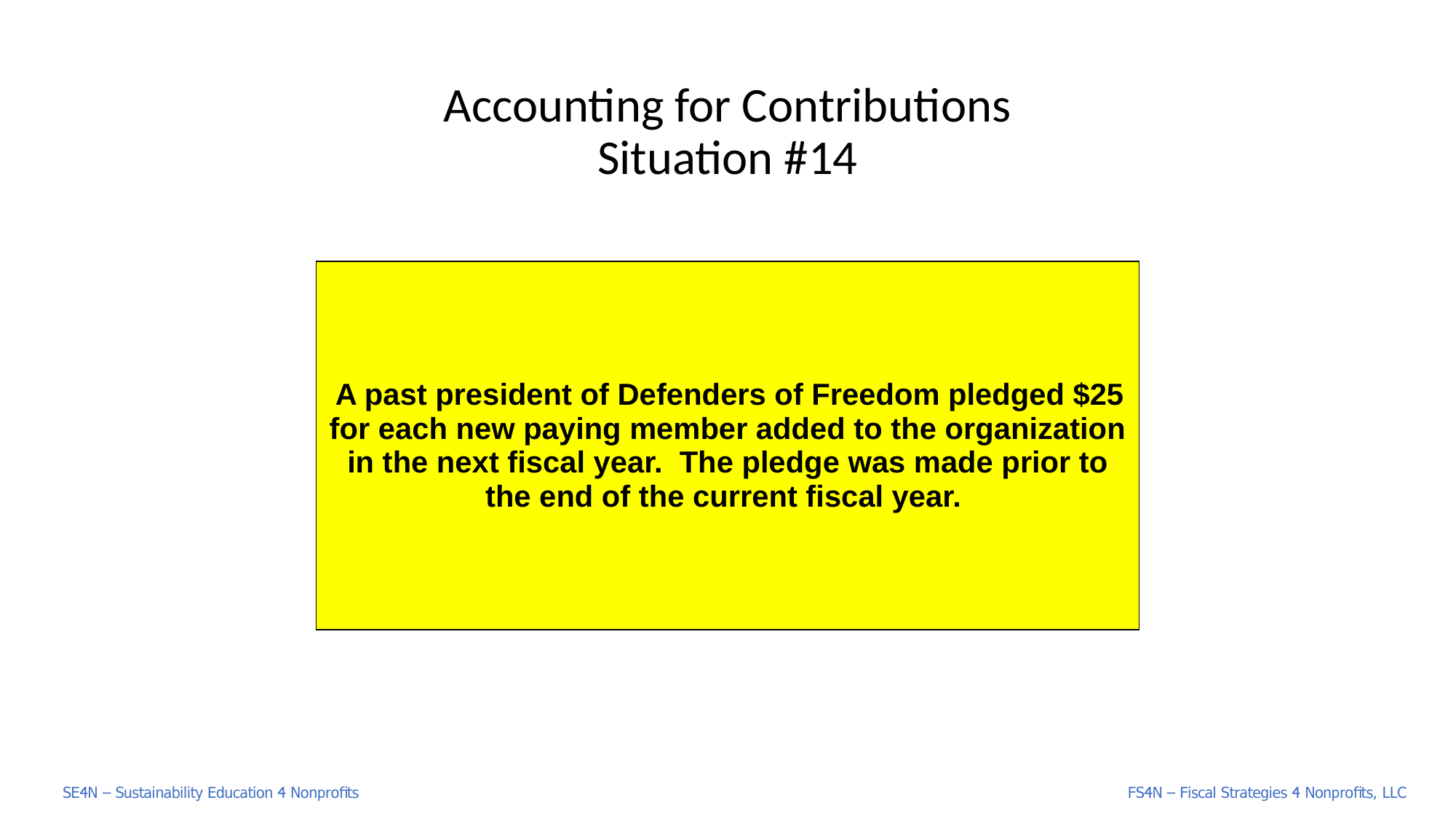

# Accounting for Contributions Situation #14
| A past president of Defenders of Freedom pledged $25 for each new paying member added to the organization in the next fiscal year. The pledge was made prior to the end of the current fiscal year. |
| --- |
FS4N – Fiscal Strategies 4 Nonprofits, LLC
SE4N – Sustainability Education 4 Nonprofits